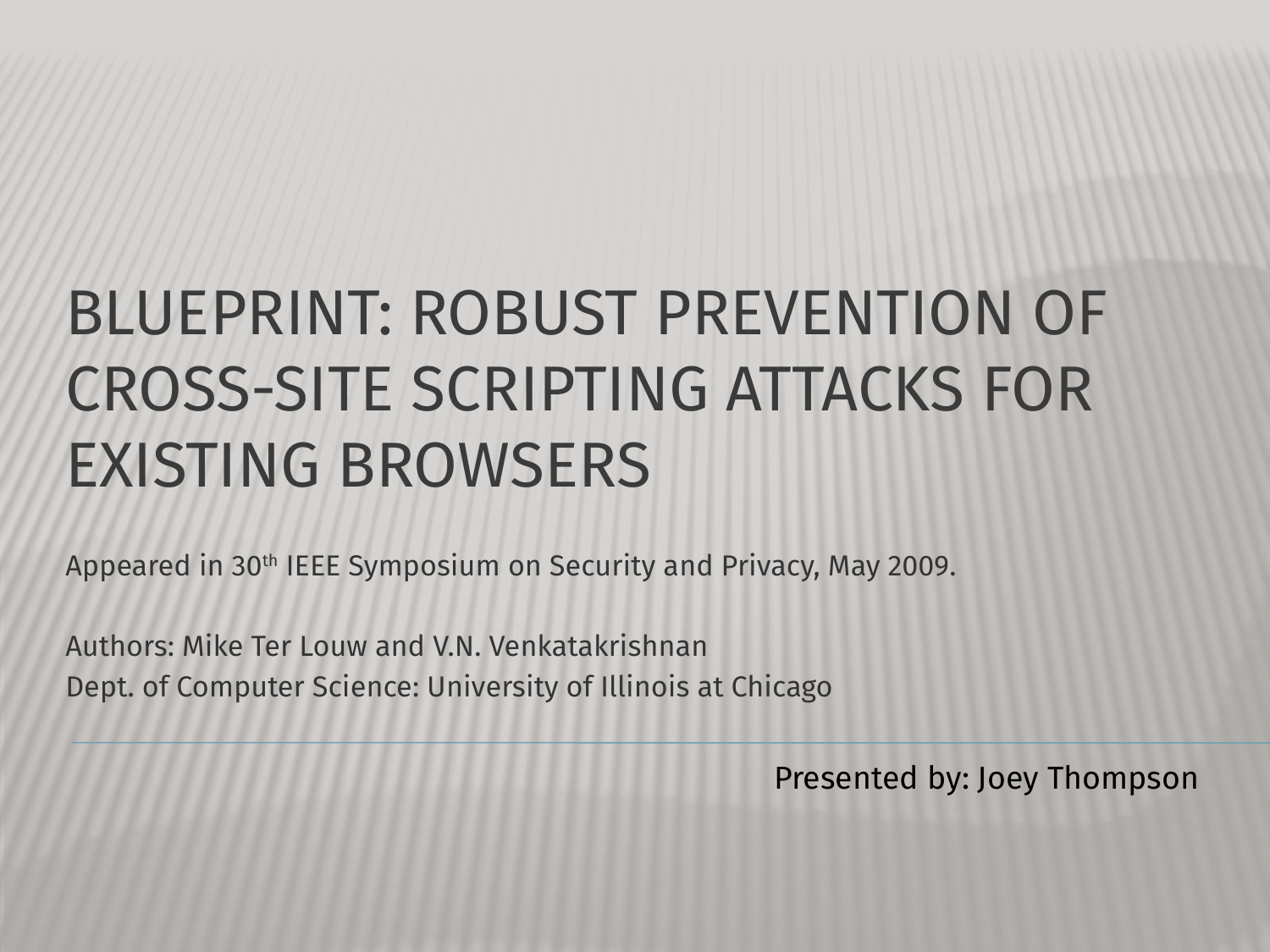

# BLUEPRINT: Robust Prevention of Cross-Site Scripting Attacks for Existing Browsers
Appeared in 30th IEEE Symposium on Security and Privacy, May 2009.

Authors: Mike Ter Louw and V.N. Venkatakrishnan
Dept. of Computer Science: University of Illinois at Chicago
Presented by: Joey Thompson